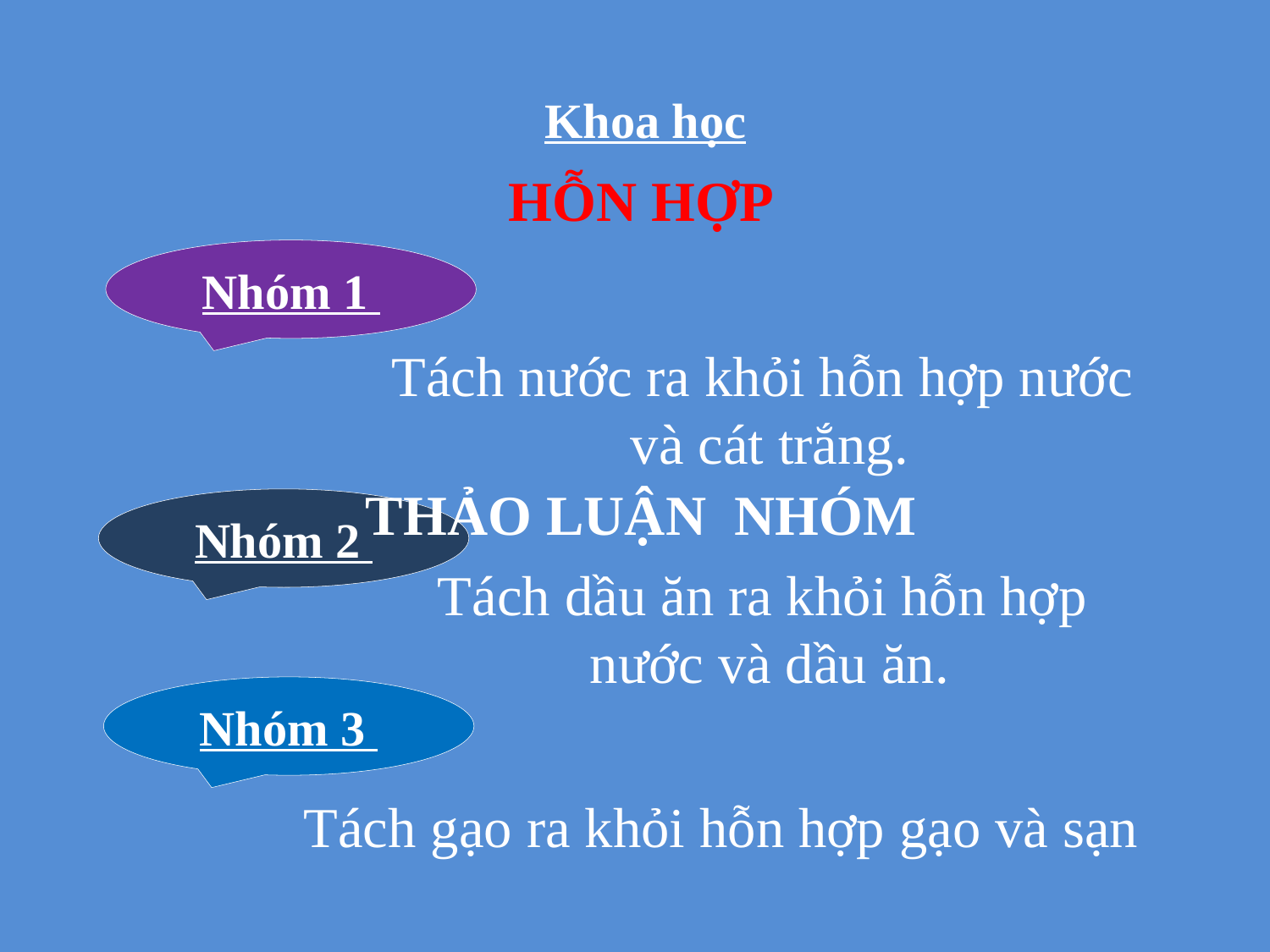

Khoa học
HỖN HỢP
Nhóm 1
Tách nước ra khỏi hỗn hợp nước
và cát trắng.
THẢO LUẬN  NHÓM
Nhóm 2
Tách dầu ăn ra khỏi hỗn hợp
nước và dầu ăn.
Nhóm 3
Tách gạo ra khỏi hỗn hợp gạo và sạn